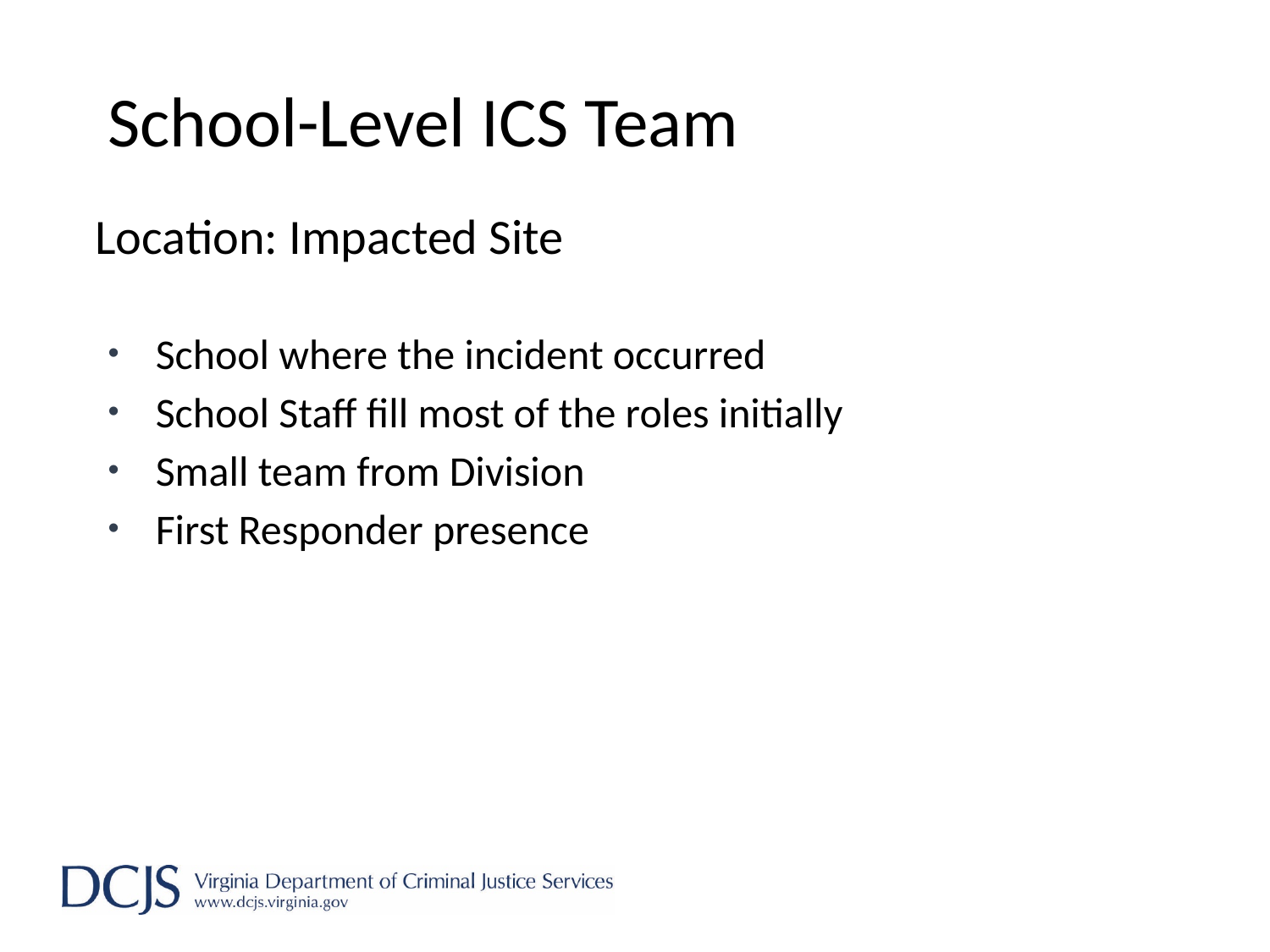

# School-Level ICS Team
Location: Impacted Site
School where the incident occurred
School Staff fill most of the roles initially
Small team from Division
First Responder presence